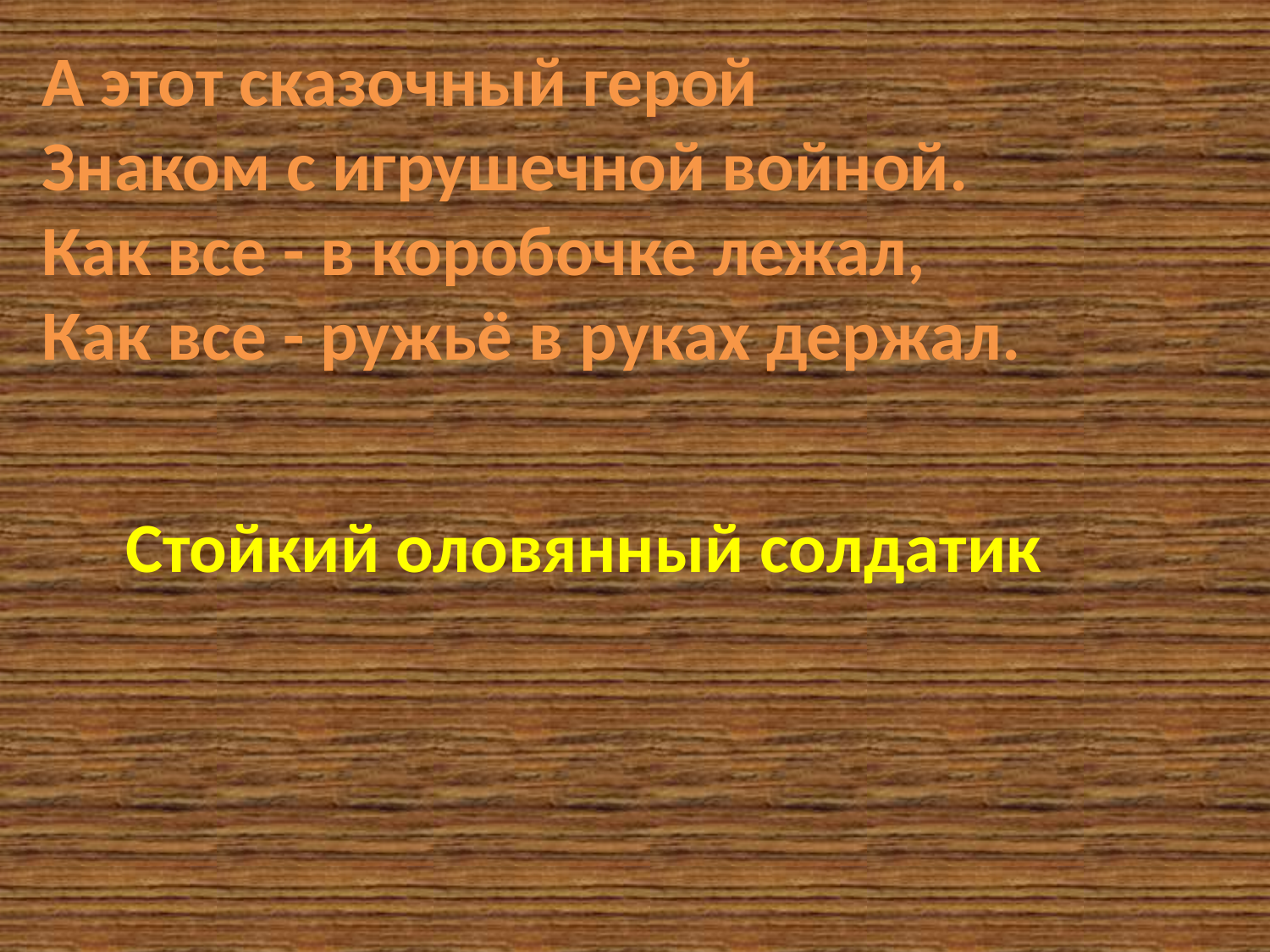

А этот сказочный герой
Знаком с игрушечной войной.
Как все - в коробочке лежал,
Как все - ружьё в руках держал.
Стойкий оловянный солдатик